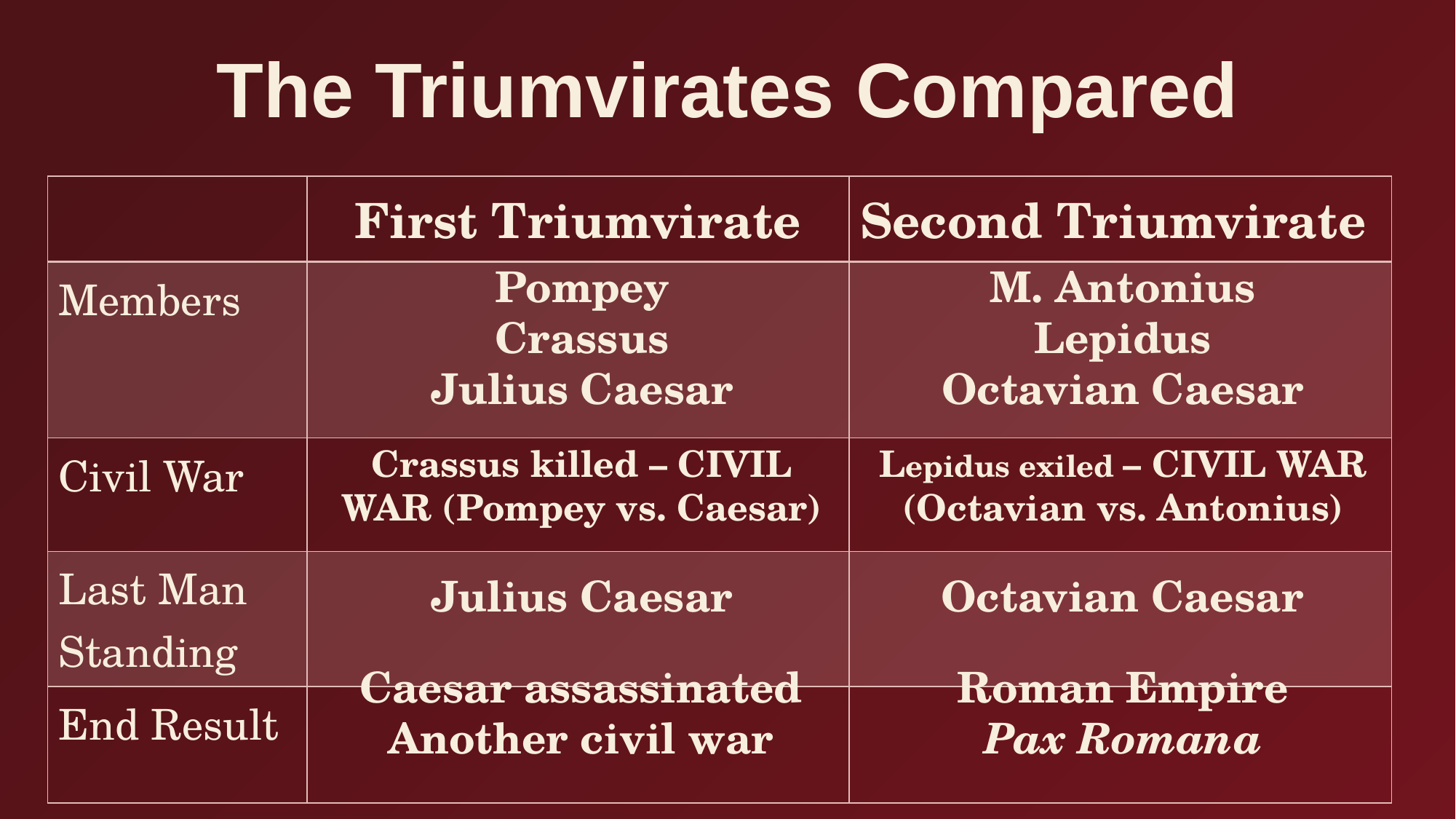

# The Triumvirates Compared
|  | First Triumvirate | Second Triumvirate |
| --- | --- | --- |
| Members |  |  |
| Civil War |  |  |
| Last Man Standing |  |  |
| End Result |  |  |
Pompey
Crassus
Julius Caesar
M. Antonius
Lepidus
Octavian Caesar
Lepidus exiled – CIVIL WAR (Octavian vs. Antonius)
Crassus killed – CIVIL WAR (Pompey vs. Caesar)
Julius Caesar
Octavian Caesar
Caesar assassinated
Another civil war
Roman Empire
Pax Romana